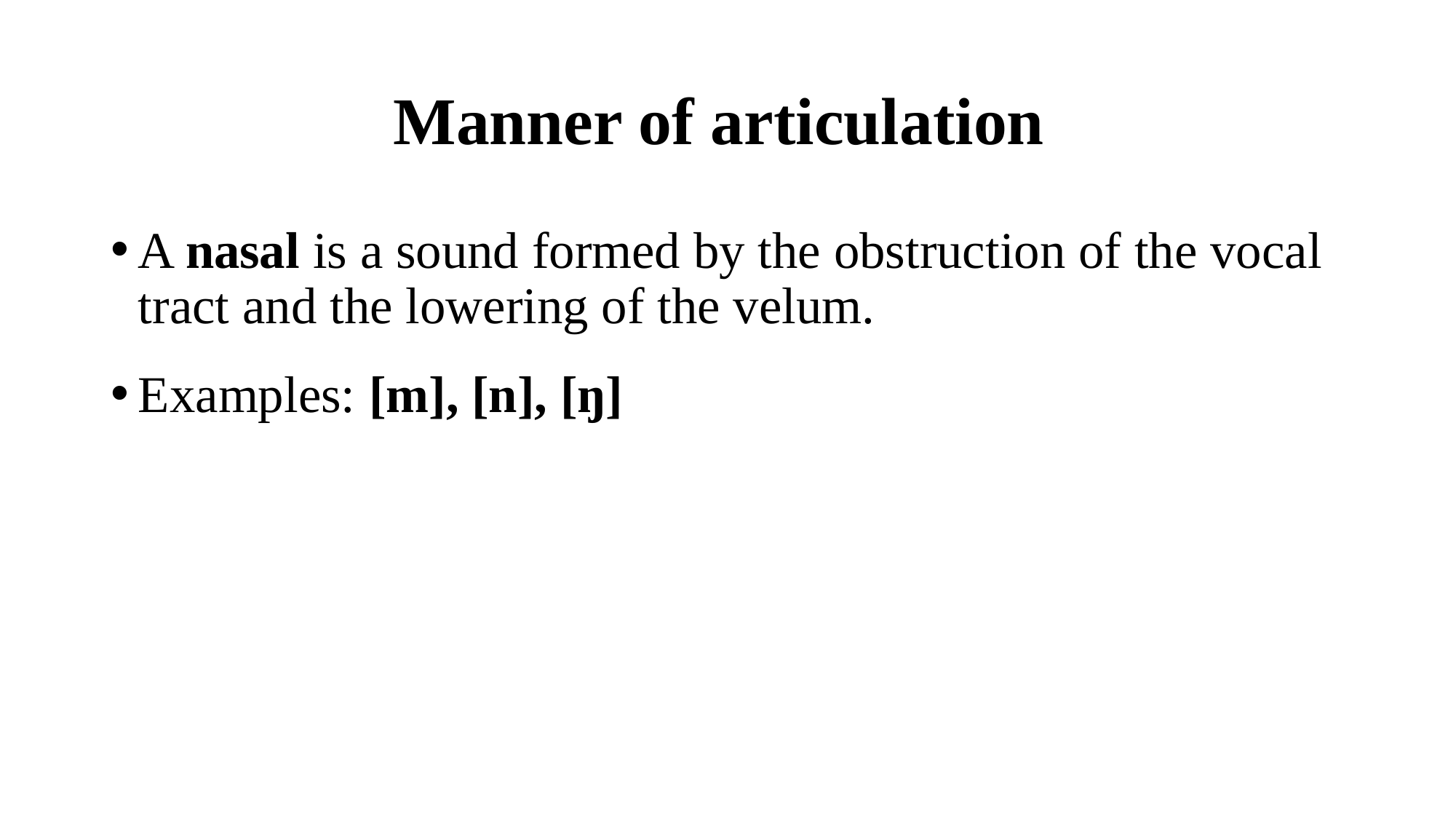

# Manner of articulation
A nasal is a sound formed by the obstruction of the vocal tract and the lowering of the velum.
Examples: [m], [n], [ŋ]